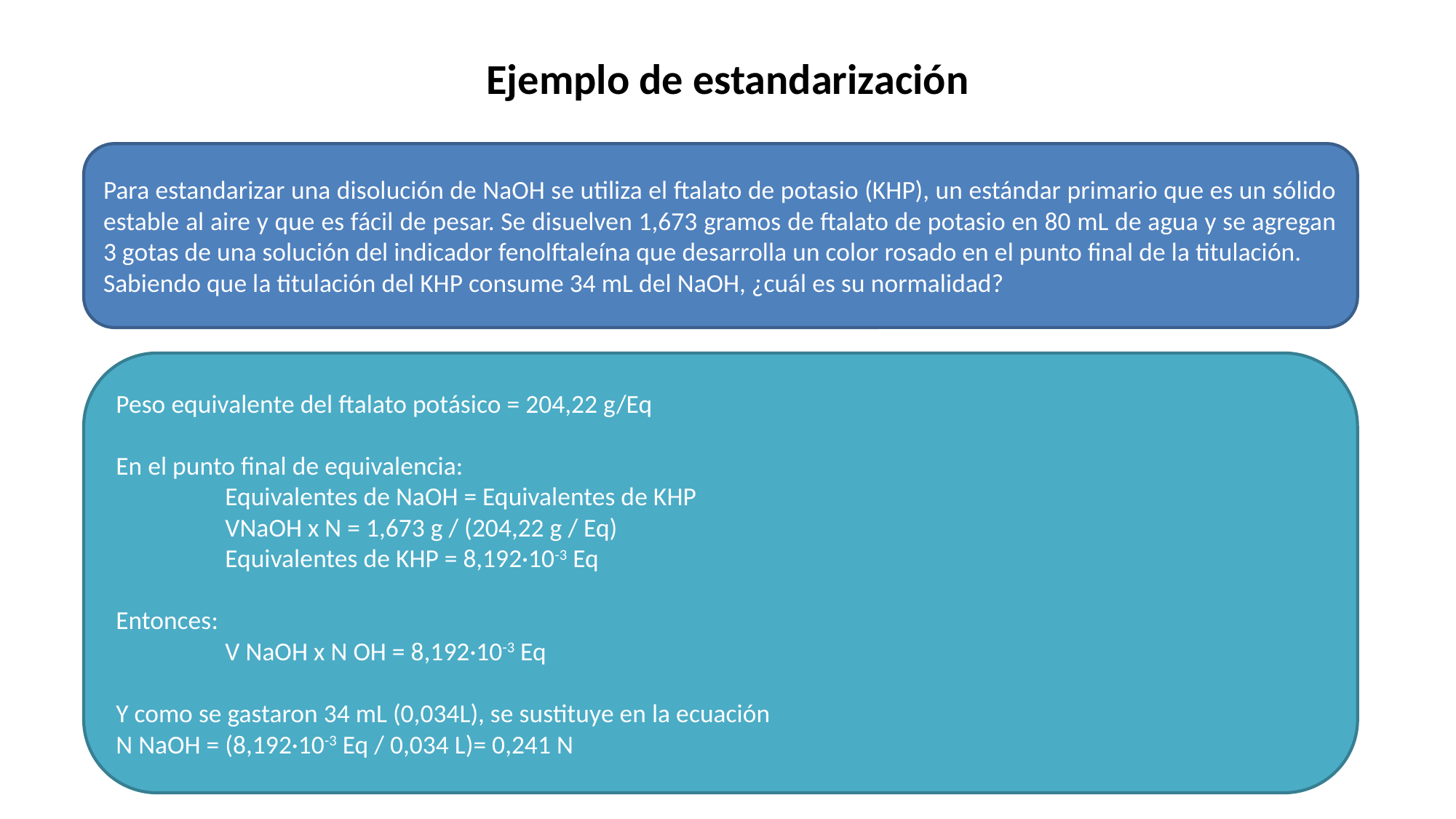

# Ejemplo de estandarización
Para estandarizar una disolución de NaOH se utiliza el ftalato de potasio (KHP), un estándar primario que es un sólido estable al aire y que es fácil de pesar. Se disuelven 1,673 gramos de ftalato de potasio en 80 mL de agua y se agregan 3 gotas de una solución del indicador fenolftaleína que desarrolla un color rosado en el punto final de la titulación.
Sabiendo que la titulación del KHP consume 34 mL del NaOH, ¿cuál es su normalidad?
Peso equivalente del ftalato potásico = 204,22 g/Eq

En el punto final de equivalencia:
	Equivalentes de NaOH = Equivalentes de KHP
	VNaOH x N = 1,673 g / (204,22 g / Eq)
	Equivalentes de KHP = 8,192·10-3 Eq

Entonces:
	V NaOH x N OH = 8,192·10-3 Eq

Y como se gastaron 34 mL (0,034L), se sustituye en la ecuación
N NaOH = (8,192·10-3 Eq / 0,034 L)= 0,241 N